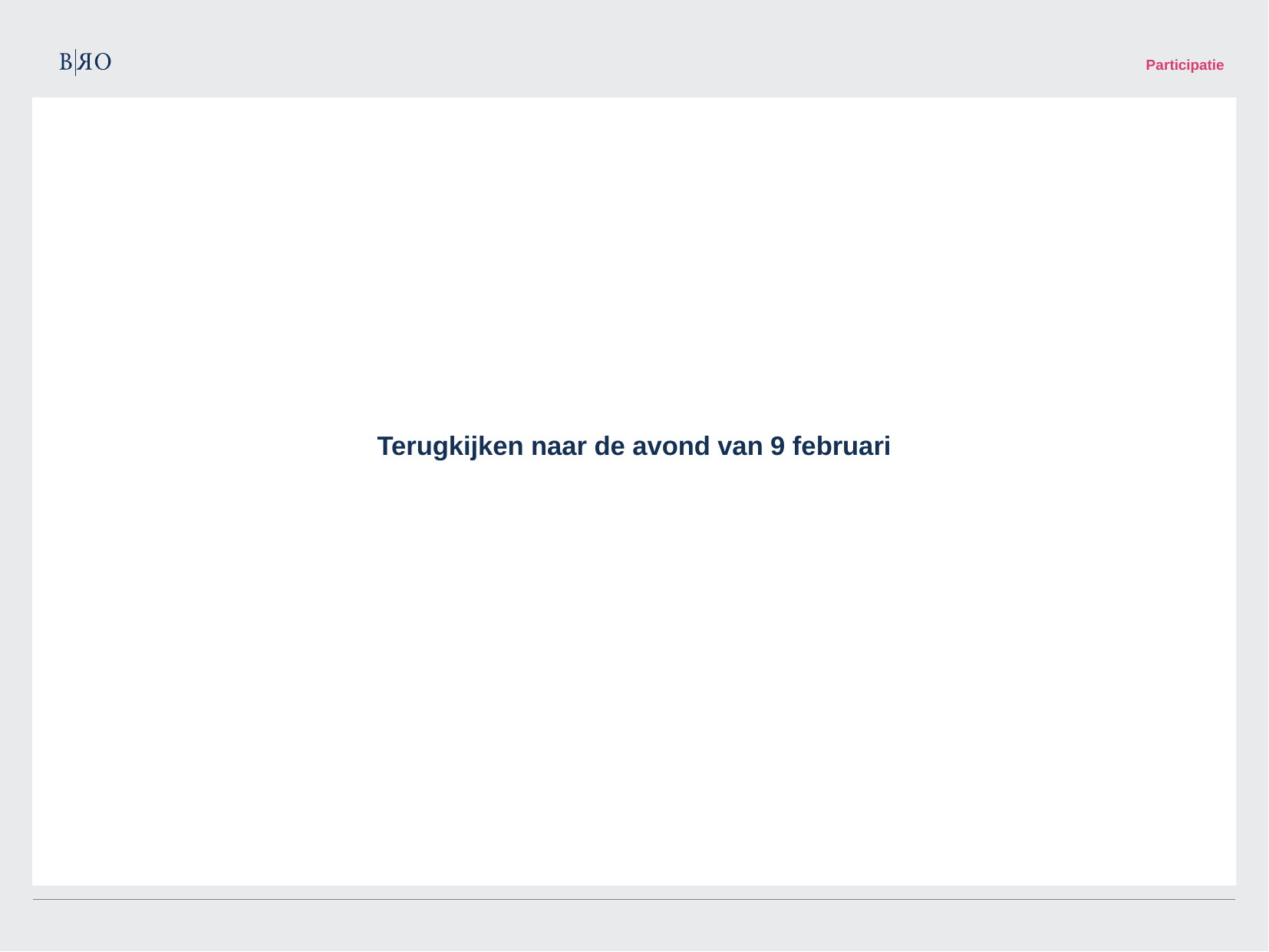

Participatie

Terugkijken naar de avond van 9 februari